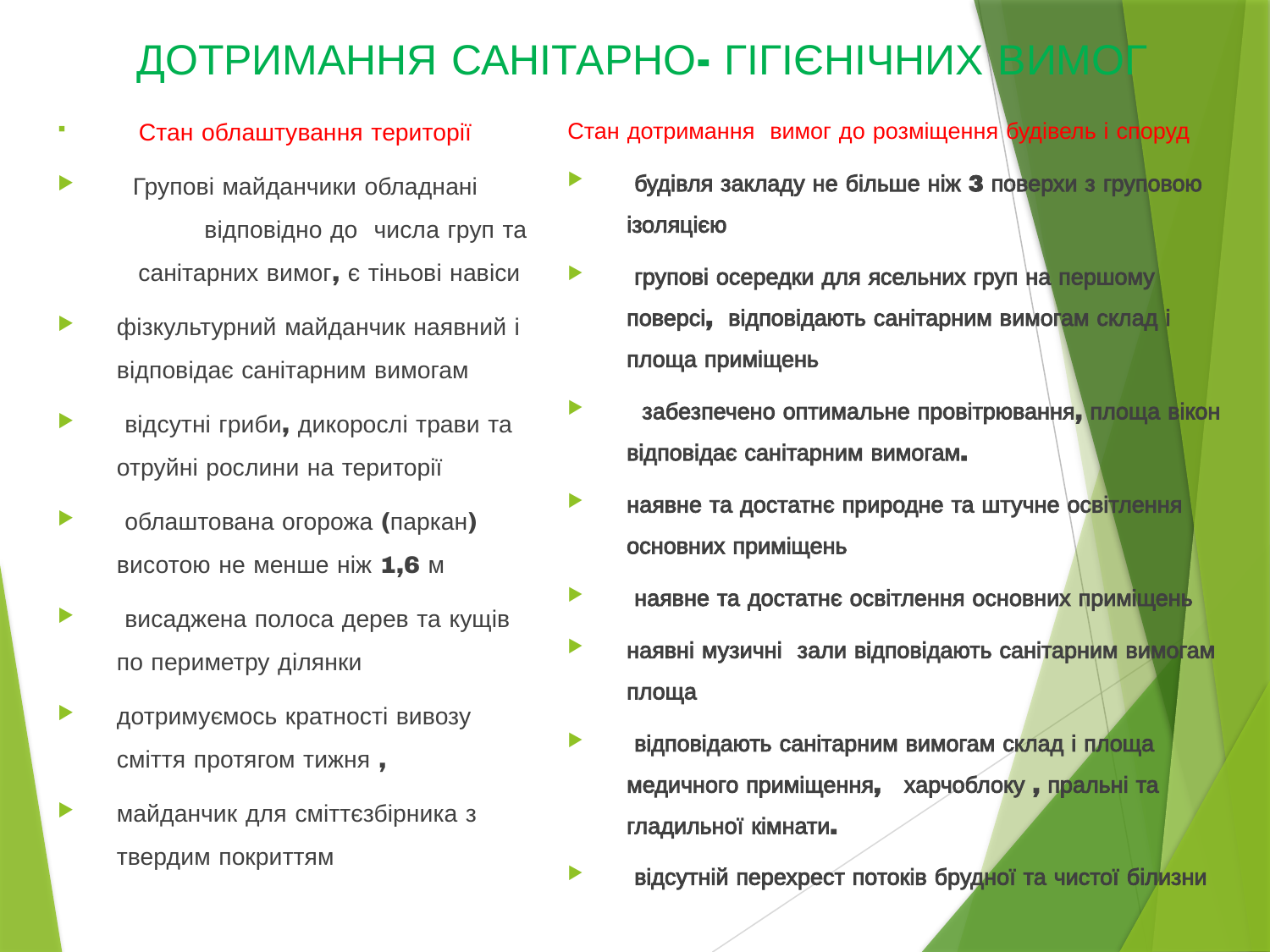

# ДОТРИМАННЯ САНІТАРНО- ГІГІЄНІЧНИХ ВИМОГ
Стан облаштування території
  Групові майданчики обладнані                   відповідно до  числа груп та  санітарних вимог, є тіньові навіси
фізкультурний майданчик наявний і відповідає санітарним вимогам
 відсутні гриби, дикорослі трави та отруйні рослини на території
 облаштована огорожа (паркан) висотою не менше ніж 1,6 м
 висаджена полоса дерев та кущів по периметру ділянки
дотримуємось кратності вивозу сміття протягом тижня ,
майданчик для сміттєзбірника з твердим покриттям

Стан дотримання  вимог до розміщення будівель і споруд
 будівля закладу не більше ніж 3 поверхи з груповою ізоляцією
 групові осередки для ясельних груп на першому поверсі,  відповідають санітарним вимогам склад і площа приміщень
  забезпечено оптимальне провітрювання, площа вікон відповідає санітарним вимогам.
наявне та достатнє природне та штучне освітлення основних приміщень
 наявне та достатнє освітлення основних приміщень
наявні музичні  зали відповідають санітарним вимогам площа
 відповідають санітарним вимогам склад і площа медичного приміщення,   харчоблоку , пральні та гладильної кімнати.
 відсутній перехрест потоків брудної та чистої білизни